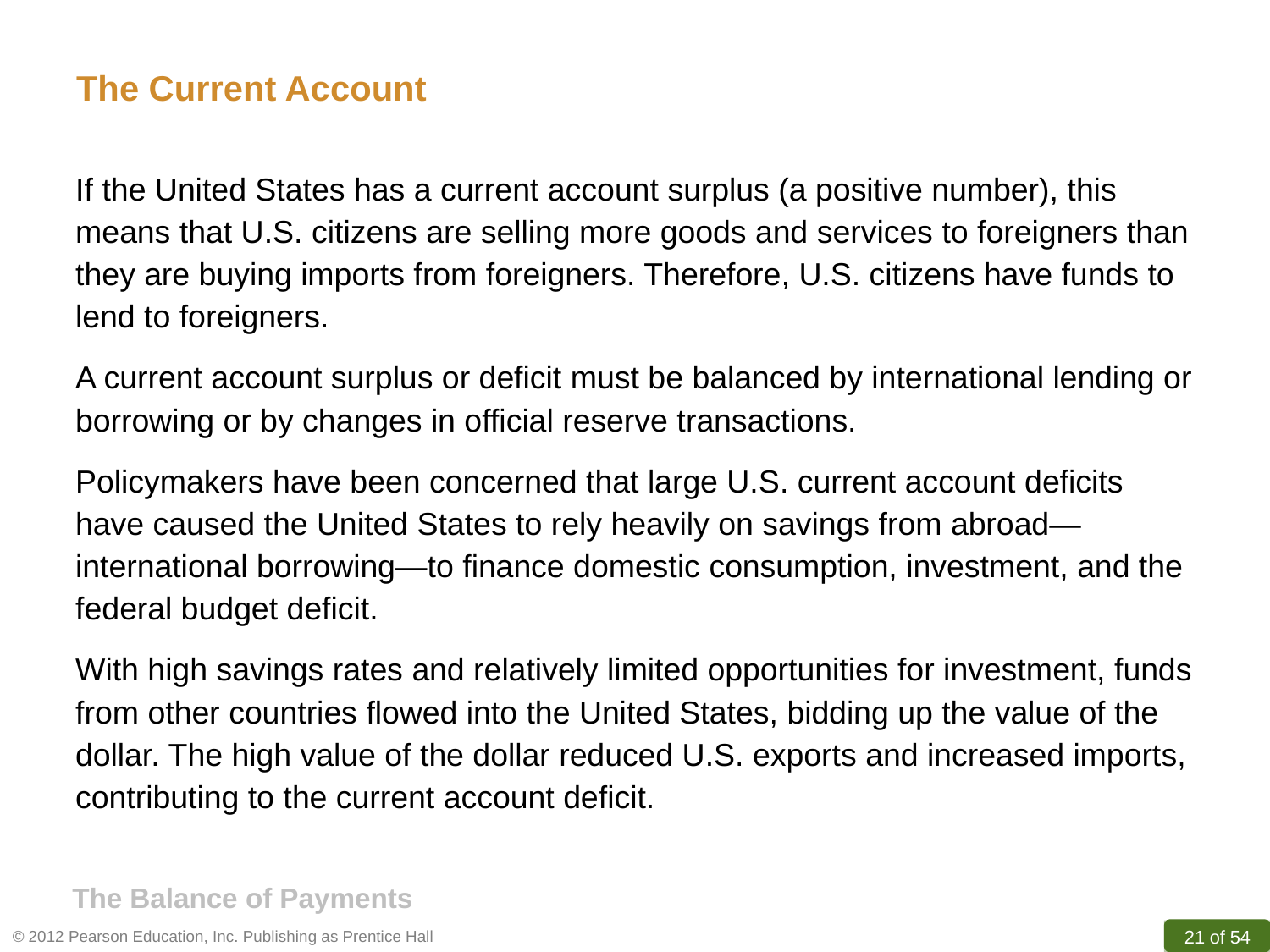

The Current Account
If the United States has a current account surplus (a positive number), this means that U.S. citizens are selling more goods and services to foreigners than they are buying imports from foreigners. Therefore, U.S. citizens have funds to lend to foreigners.

A current account surplus or deficit must be balanced by international lending or borrowing or by changes in official reserve transactions.

Policymakers have been concerned that large U.S. current account deficits have caused the United States to rely heavily on savings from abroad—international borrowing—to finance domestic consumption, investment, and the federal budget deficit.

With high savings rates and relatively limited opportunities for investment, funds from other countries flowed into the United States, bidding up the value of the dollar. The high value of the dollar reduced U.S. exports and increased imports, contributing to the current account deficit.
The Balance of Payments